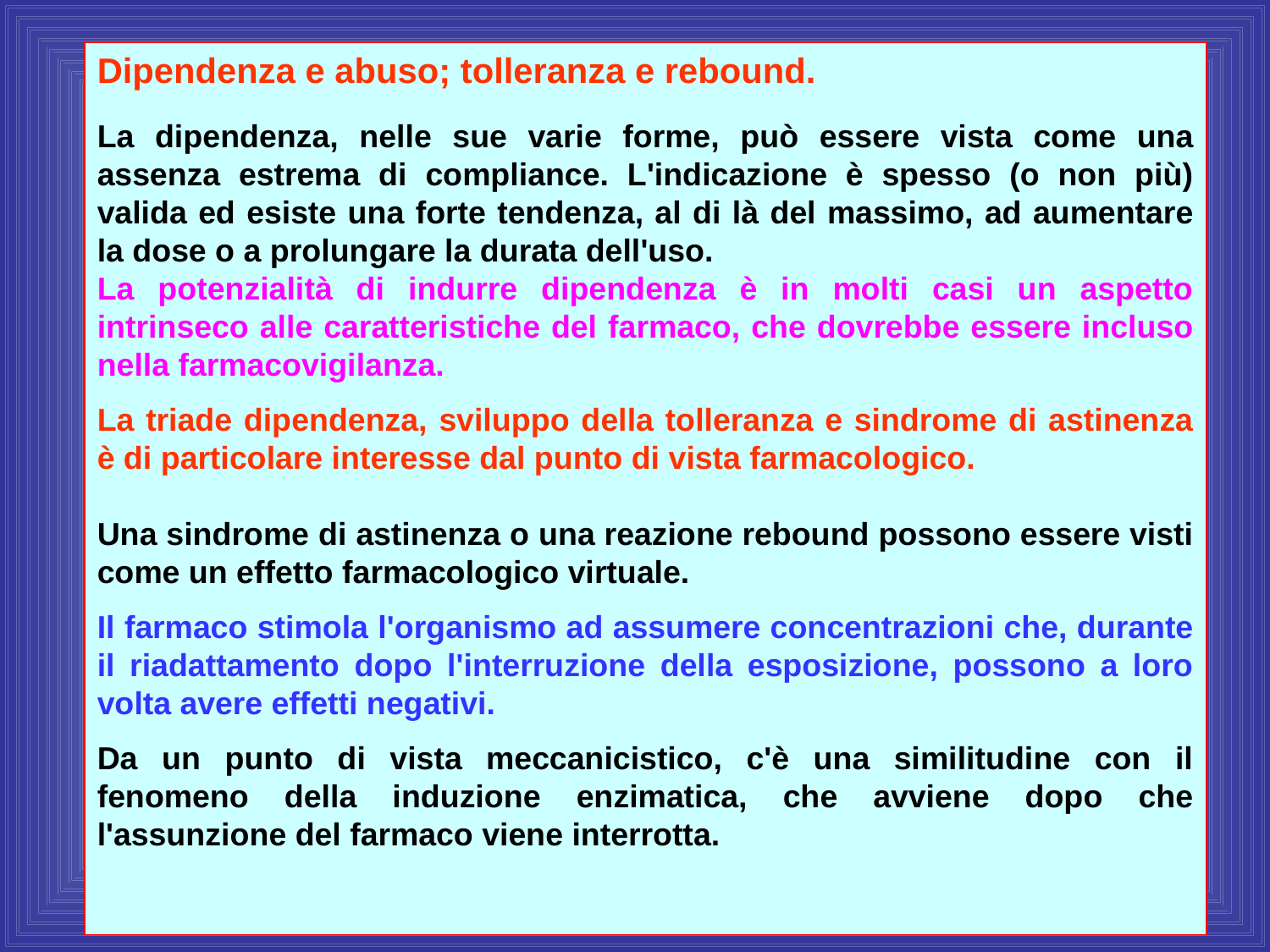

Dipendenza e abuso; tolleranza e rebound.

La dipendenza, nelle sue varie forme, può essere vista come una assenza estrema di compliance. L'indicazione è spesso (o non più) valida ed esiste una forte tendenza, al di là del massimo, ad aumentare la dose o a prolungare la durata dell'uso.
La potenzialità di indurre dipendenza è in molti casi un aspetto intrinseco alle caratteristiche del farmaco, che dovrebbe essere incluso nella farmacovigilanza.

La triade dipendenza, sviluppo della tolleranza e sindrome di astinenza è di particolare interesse dal punto di vista farmacologico.

Una sindrome di astinenza o una reazione rebound possono essere visti come un effetto farmacologico virtuale.

Il farmaco stimola l'organismo ad assumere concentrazioni che, durante il riadattamento dopo l'interruzione della esposizione, possono a loro volta avere effetti negativi.

Da un punto di vista meccanicistico, c'è una similitudine con il fenomeno della induzione enzimatica, che avviene dopo che l'assunzione del farmaco viene interrotta.